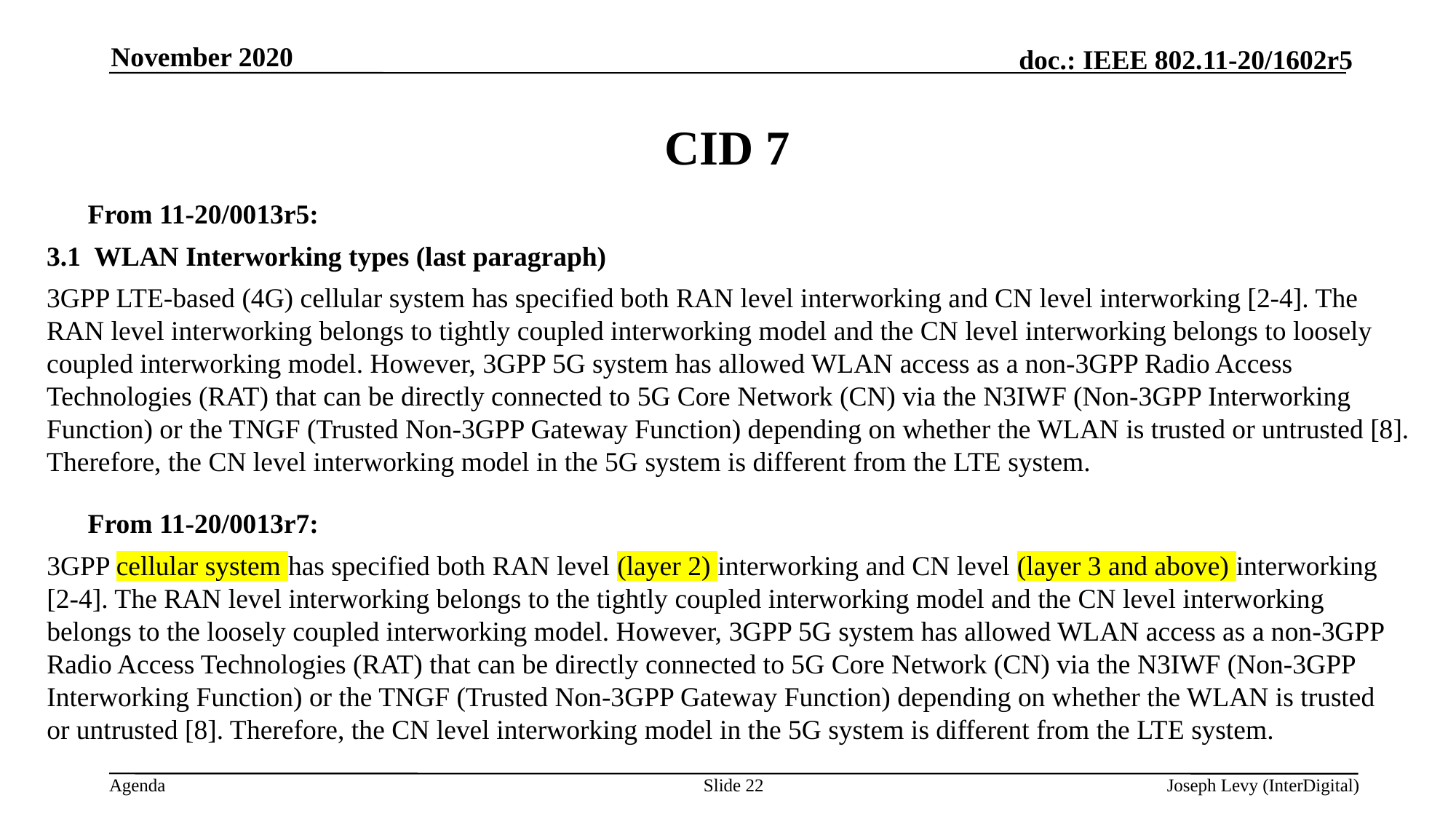

November 2020
# CID 7
From 11-20/0013r5:
3.1  WLAN Interworking types (last paragraph)
3GPP LTE-based (4G) cellular system has specified both RAN level interworking and CN level interworking [2-4]. The RAN level interworking belongs to tightly coupled interworking model and the CN level interworking belongs to loosely coupled interworking model. However, 3GPP 5G system has allowed WLAN access as a non-3GPP Radio Access Technologies (RAT) that can be directly connected to 5G Core Network (CN) via the N3IWF (Non-3GPP Interworking Function) or the TNGF (Trusted Non-3GPP Gateway Function) depending on whether the WLAN is trusted or untrusted [8]. Therefore, the CN level interworking model in the 5G system is different from the LTE system.
From 11-20/0013r7:
3GPP cellular system has specified both RAN level (layer 2) interworking and CN level (layer 3 and above) interworking [2-4]. The RAN level interworking belongs to the tightly coupled interworking model and the CN level interworking belongs to the loosely coupled interworking model. However, 3GPP 5G system has allowed WLAN access as a non-3GPP Radio Access Technologies (RAT) that can be directly connected to 5G Core Network (CN) via the N3IWF (Non-3GPP Interworking Function) or the TNGF (Trusted Non-3GPP Gateway Function) depending on whether the WLAN is trusted or untrusted [8]. Therefore, the CN level interworking model in the 5G system is different from the LTE system.
Slide 22
Joseph Levy (InterDigital)